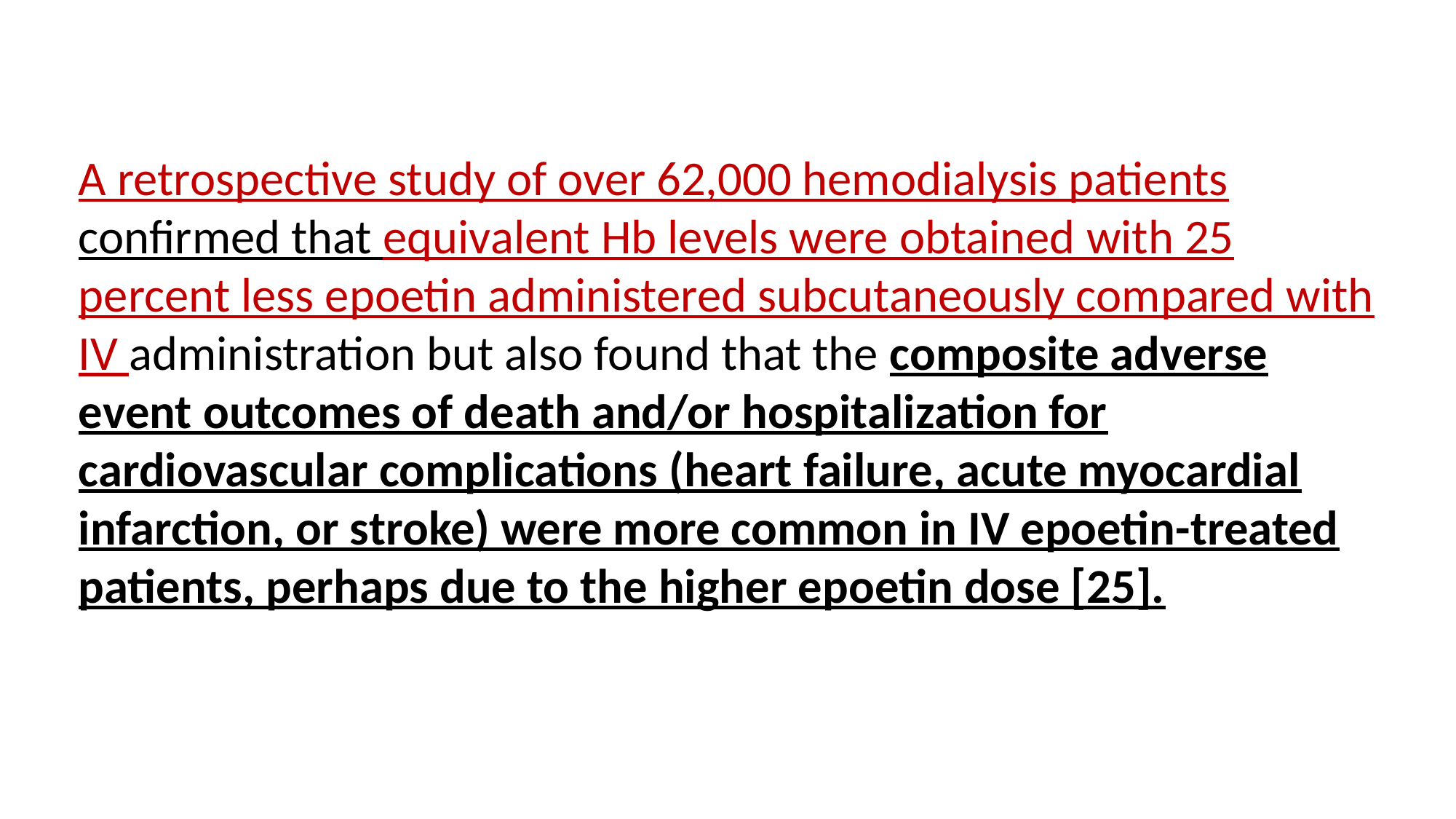

#
A retrospective study of over 62,000 hemodialysis patients confirmed that equivalent Hb levels were obtained with 25 percent less epoetin administered subcutaneously compared with IV administration but also found that the composite adverse event outcomes of death and/or hospitalization for cardiovascular complications (heart failure, acute myocardial infarction, or stroke) were more common in IV epoetin-treated patients, perhaps due to the higher epoetin dose [25].